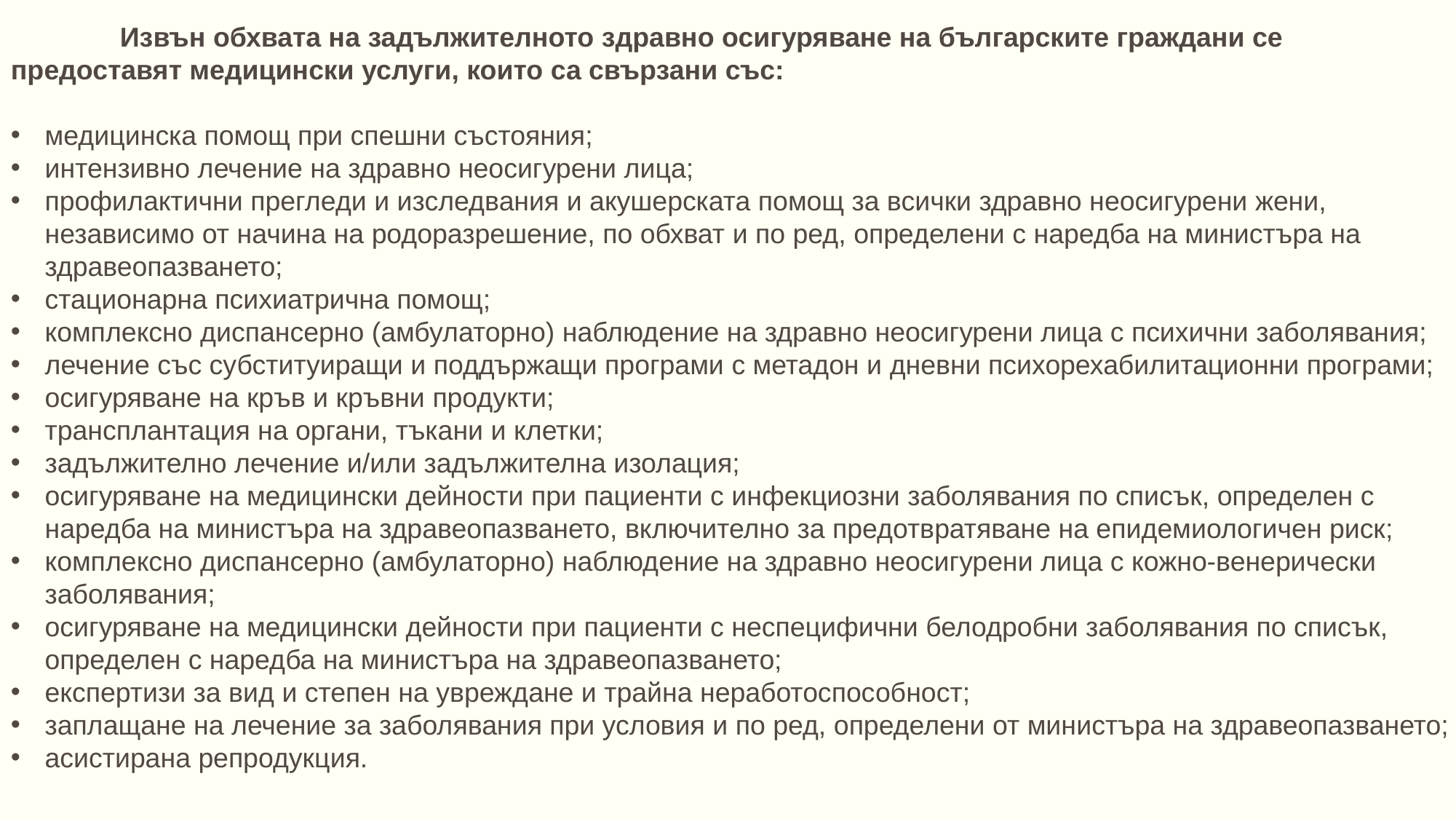

Извън обхвата на задължителното здравно осигуряване на българските граждани се предоставят медицински услуги, които са свързани със:

медицинска помощ при спешни състояния;
интензивно лечение на здравно неосигурени лица;
профилактични прегледи и изследвания и акушерската помощ за всички здравно неосигурени жени, независимо от начина на родоразрешение, по обхват и по ред, определени с наредба на министъра на здравеопазването;
стационарна психиатрична помощ;
комплексно диспансерно (амбулаторно) наблюдение на здравно неосигурени лица с психични заболявания;
лечение със субституиращи и поддържащи програми с метадон и дневни психорехабилитационни програми;
осигуряване на кръв и кръвни продукти;
трансплантация на органи, тъкани и клетки;
задължително лечение и/или задължителна изолация;
осигуряване на медицински дейности при пациенти с инфекциозни заболявания по списък, определен с наредба на министъра на здравеопазването, включително за предотвратяване на епидемиологичен риск;
комплексно диспансерно (амбулаторно) наблюдение на здравно неосигурени лица с кожно-венерически заболявания;
осигуряване на медицински дейности при пациенти с неспецифични белодробни заболявания по списък, определен с наредба на министъра на здравеопазването;
експертизи за вид и степен на увреждане и трайна неработоспособност;
заплащане на лечение за заболявания при условия и по ред, определени от министъра на здравеопазването;
асистирана репродукция.